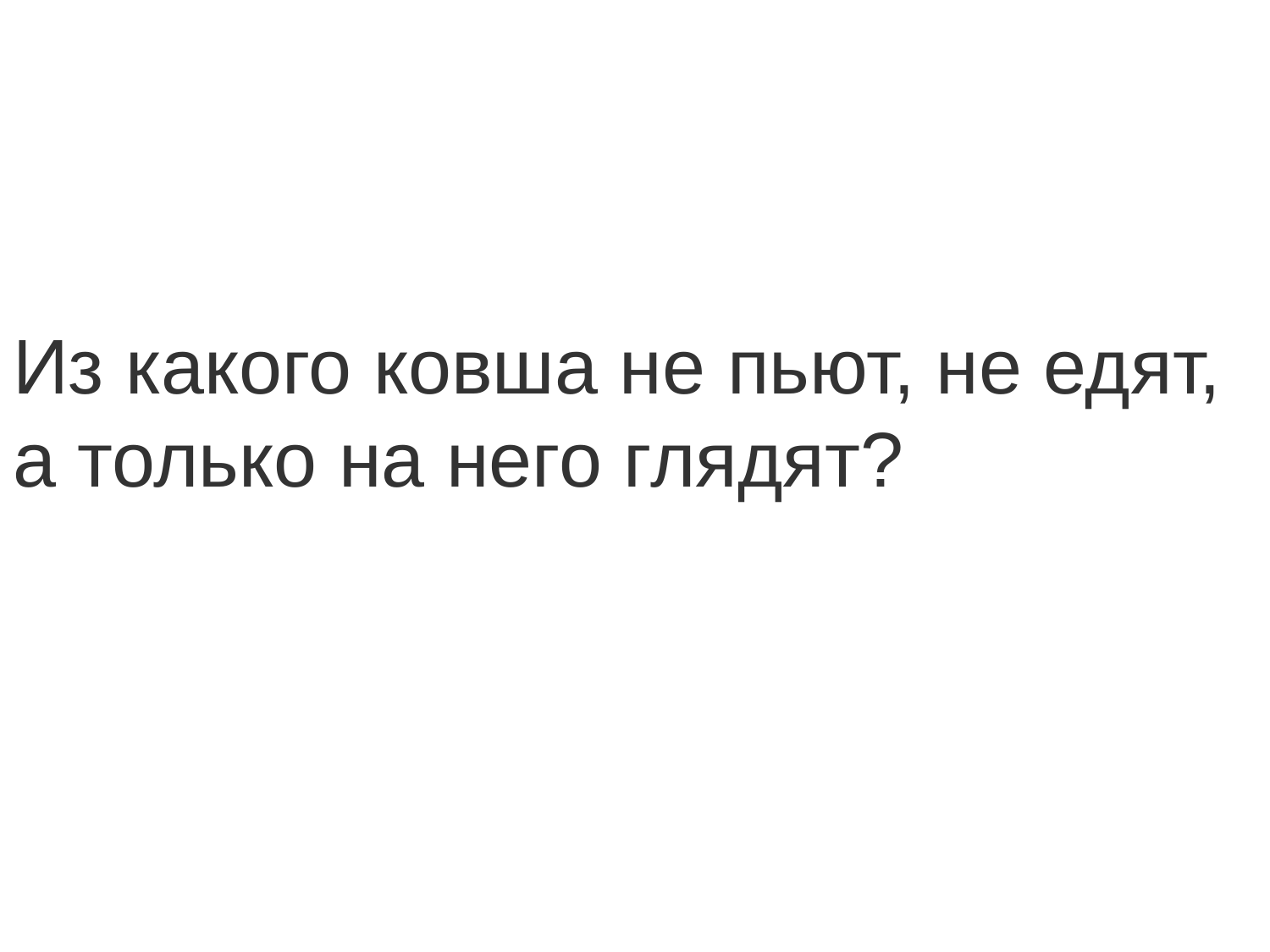

Из какого ковша не пьют, не едят, а только на него глядят?